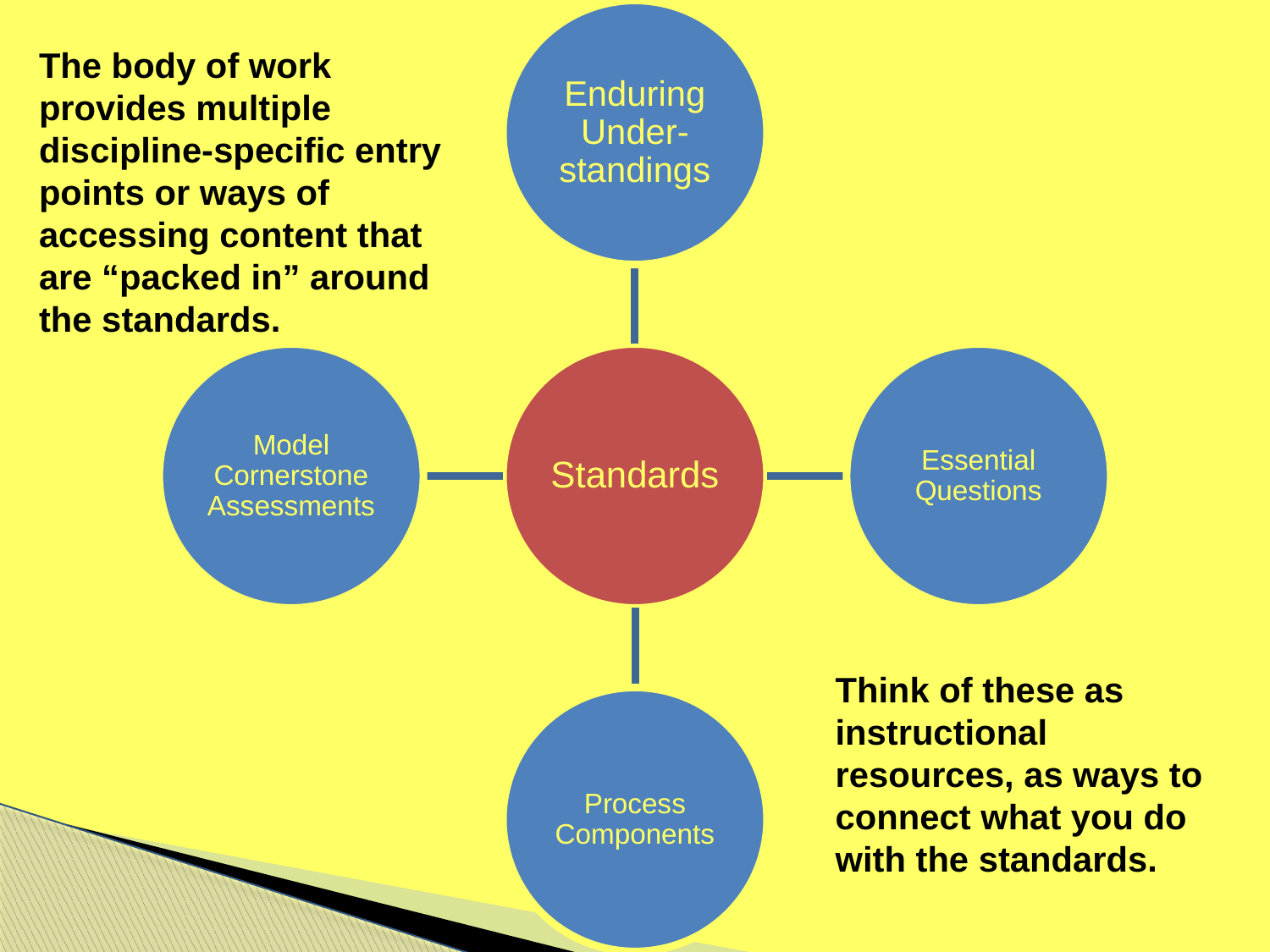

Standards

Enduring Under-standings

Essential Questions

Process Components

Model Cornerstone Assessments
The body of work provides multiple discipline-specific entry points or ways of accessing content that are “packed in” around the standards.
Think of these as instructional resources, as ways to connect what you do with the standards.